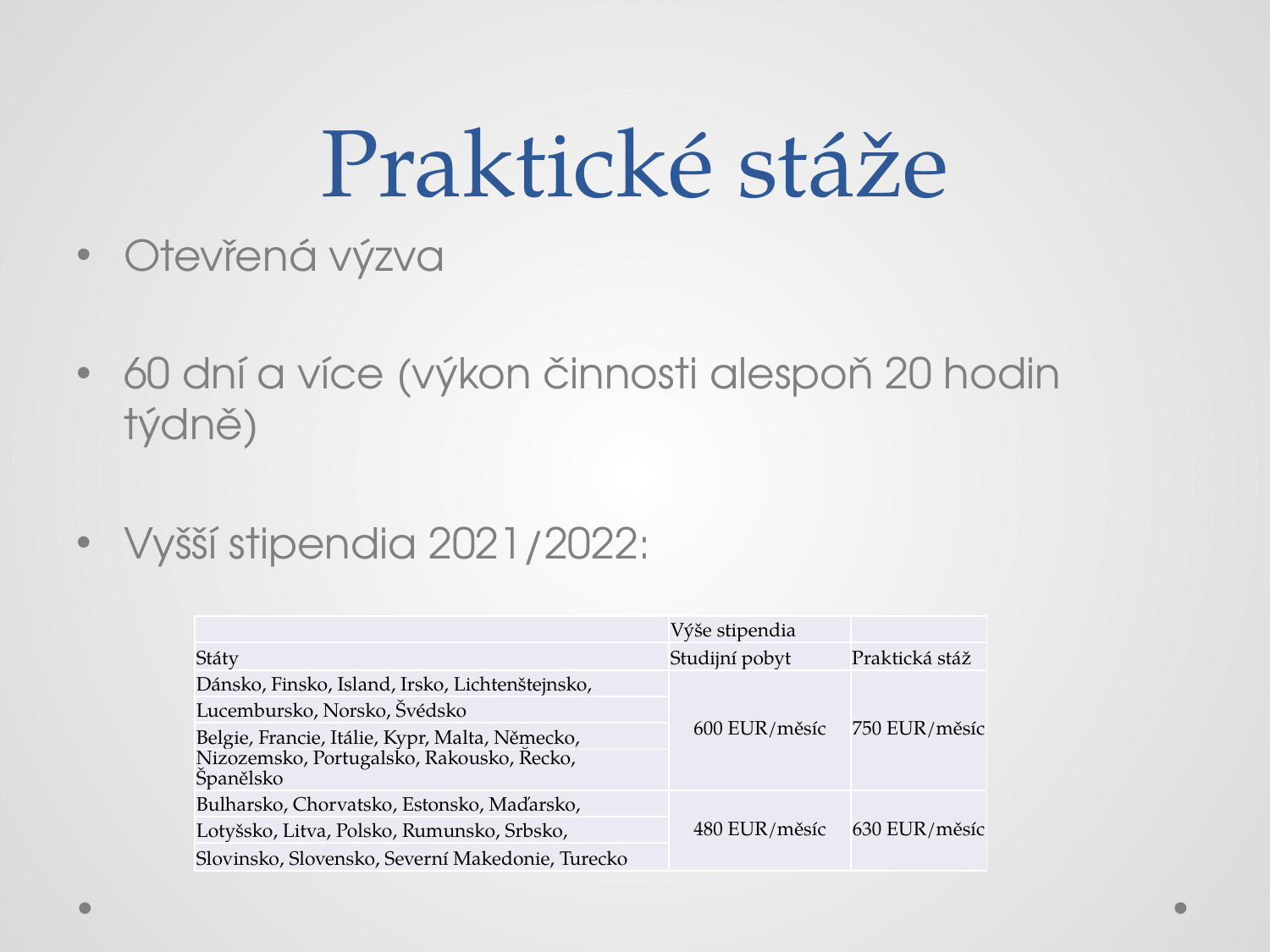

# Praktické stáže
Otevřená výzva

60 dní a více (výkon činnosti alespoň 20 hodin týdně)

Vyšší stipendia 2021/2022:

|  | Výše stipendia |  |
| --- | --- | --- |
| Státy | Studijní pobyt | Praktická stáž |
| Dánsko, Finsko, Island, Irsko, Lichtenštejnsko, | 600 EUR/měsíc | 750 EUR/měsíc |
| Lucembursko, Norsko, Švédsko |  |  |
| Belgie, Francie, Itálie, Kypr, Malta, Německo, |  |  |
| Nizozemsko, Portugalsko, Rakousko, Řecko, Španělsko |  |  |
| Bulharsko, Chorvatsko, Estonsko, Maďarsko, | 480 EUR/měsíc | 630 EUR/měsíc |
| Lotyšsko, Litva, Polsko, Rumunsko, Srbsko, |  |  |
| Slovinsko, Slovensko, Severní Makedonie, Turecko |  |  |